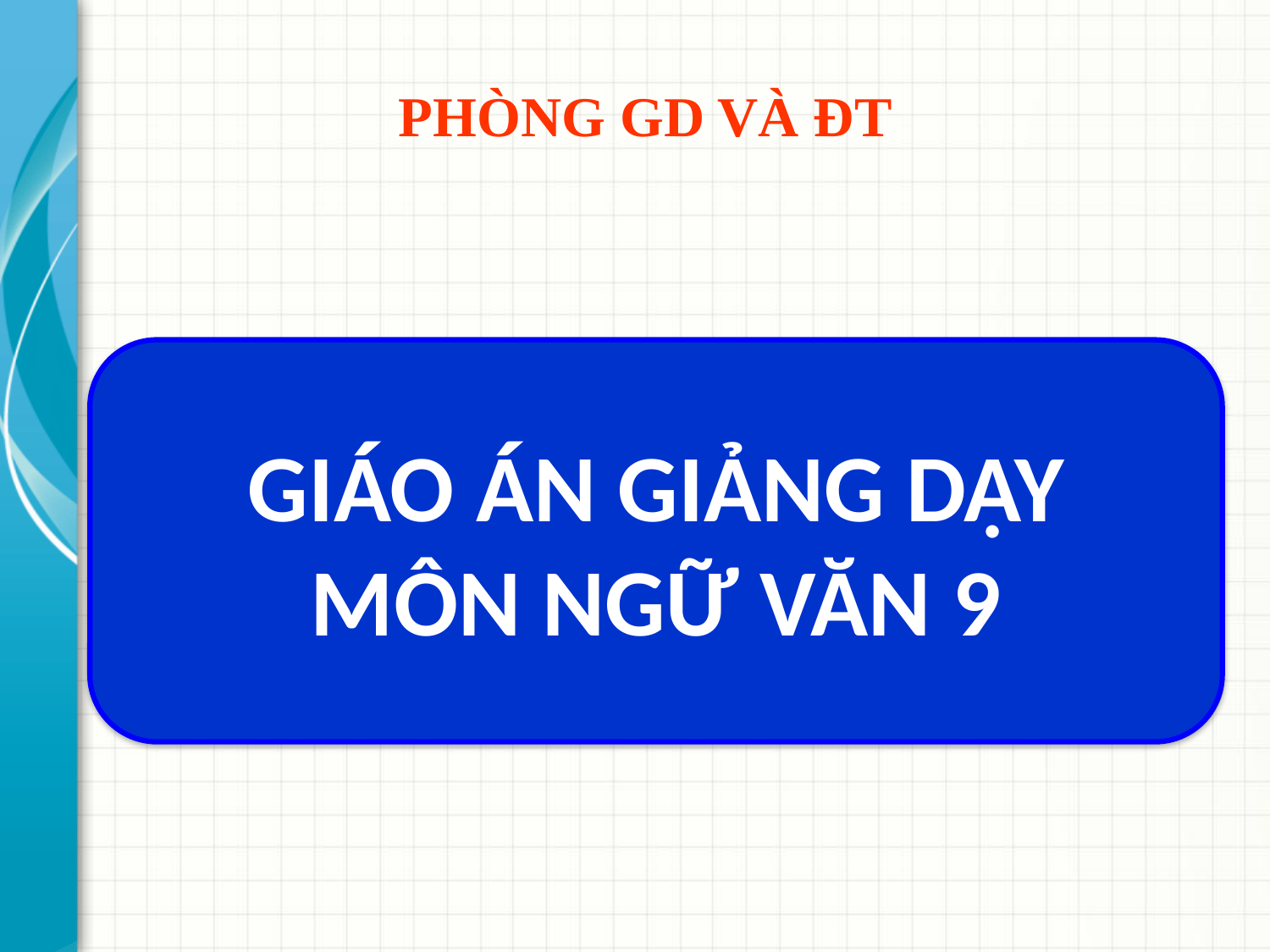

PHÒNG GD VÀ Đt

GIÁO ÁN GIẢNG DẠY
MÔN NGỮ VĂN 9